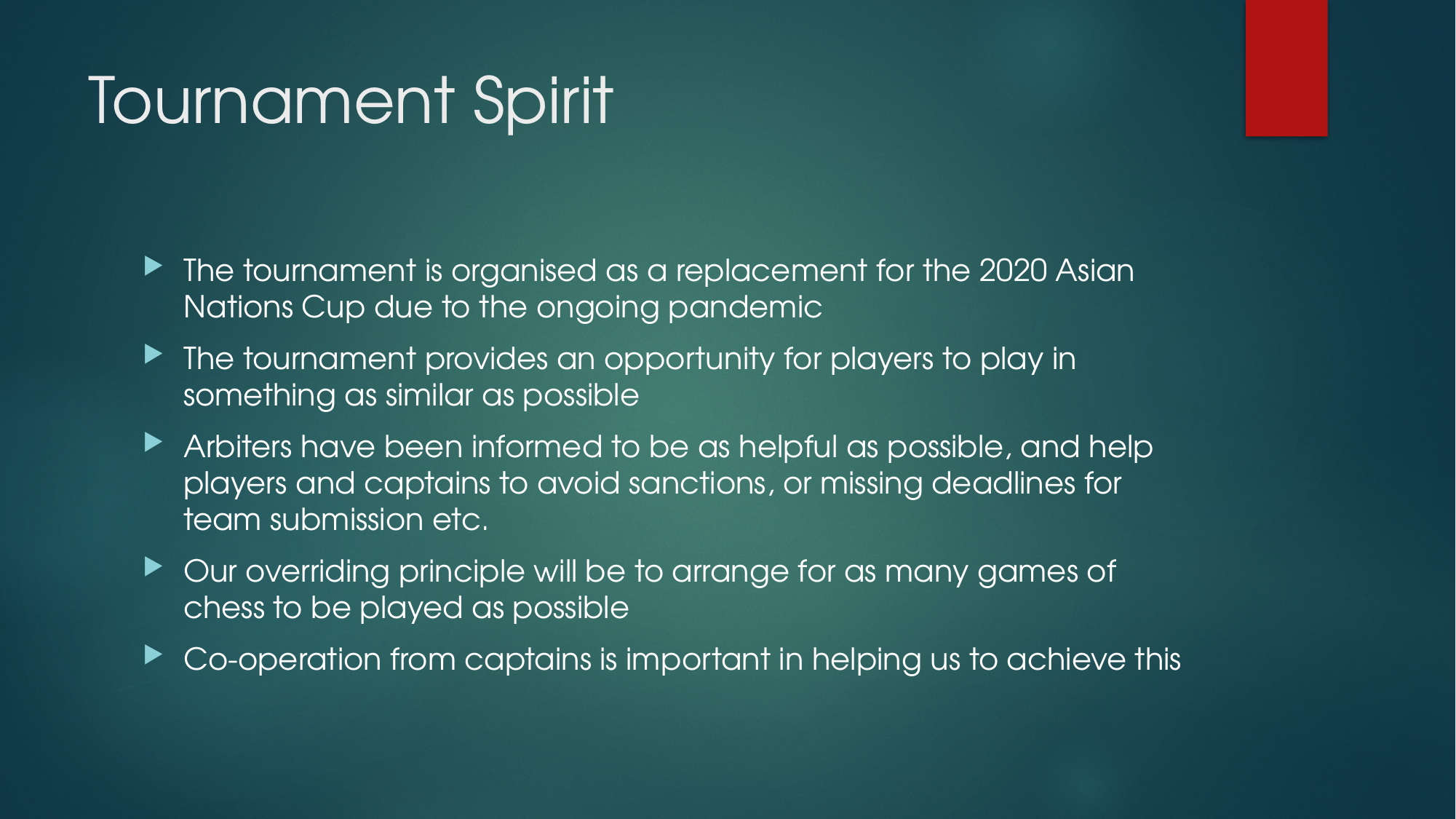

# Tournament Spirit
The tournament is organised as a replacement for the 2020 Asian Nations Cup due to the ongoing pandemic
The tournament provides an opportunity for players to play in something as similar as possible
Arbiters have been informed to be as helpful as possible, and help players and captains to avoid sanctions, or missing deadlines for team submission etc.
Our overriding principle will be to arrange for as many games of chess to be played as possible
Co-operation from captains is important in helping us to achieve this